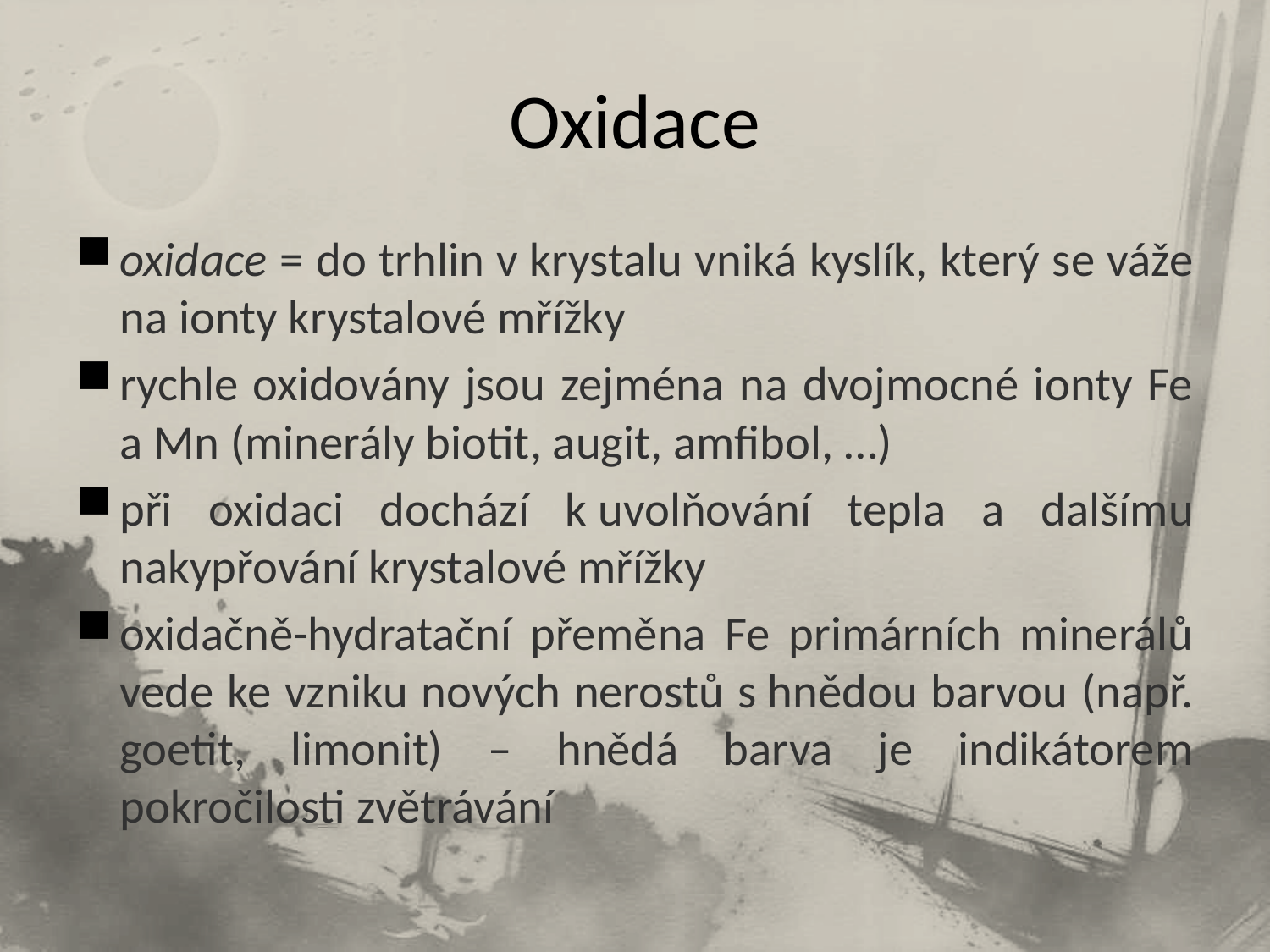

# Oxidace
oxidace = do trhlin v krystalu vniká kyslík, který se váže na ionty krystalové mřížky
rychle oxidovány jsou zejména na dvojmocné ionty Fe a Mn (minerály biotit, augit, amfibol, …)
při oxidaci dochází k uvolňování tepla a dalšímu nakypřování krystalové mřížky
oxidačně-hydratační přeměna Fe primárních minerálů vede ke vzniku nových nerostů s hnědou barvou (např. goetit, limonit) – hnědá barva je indikátorem pokročilosti zvětrávání